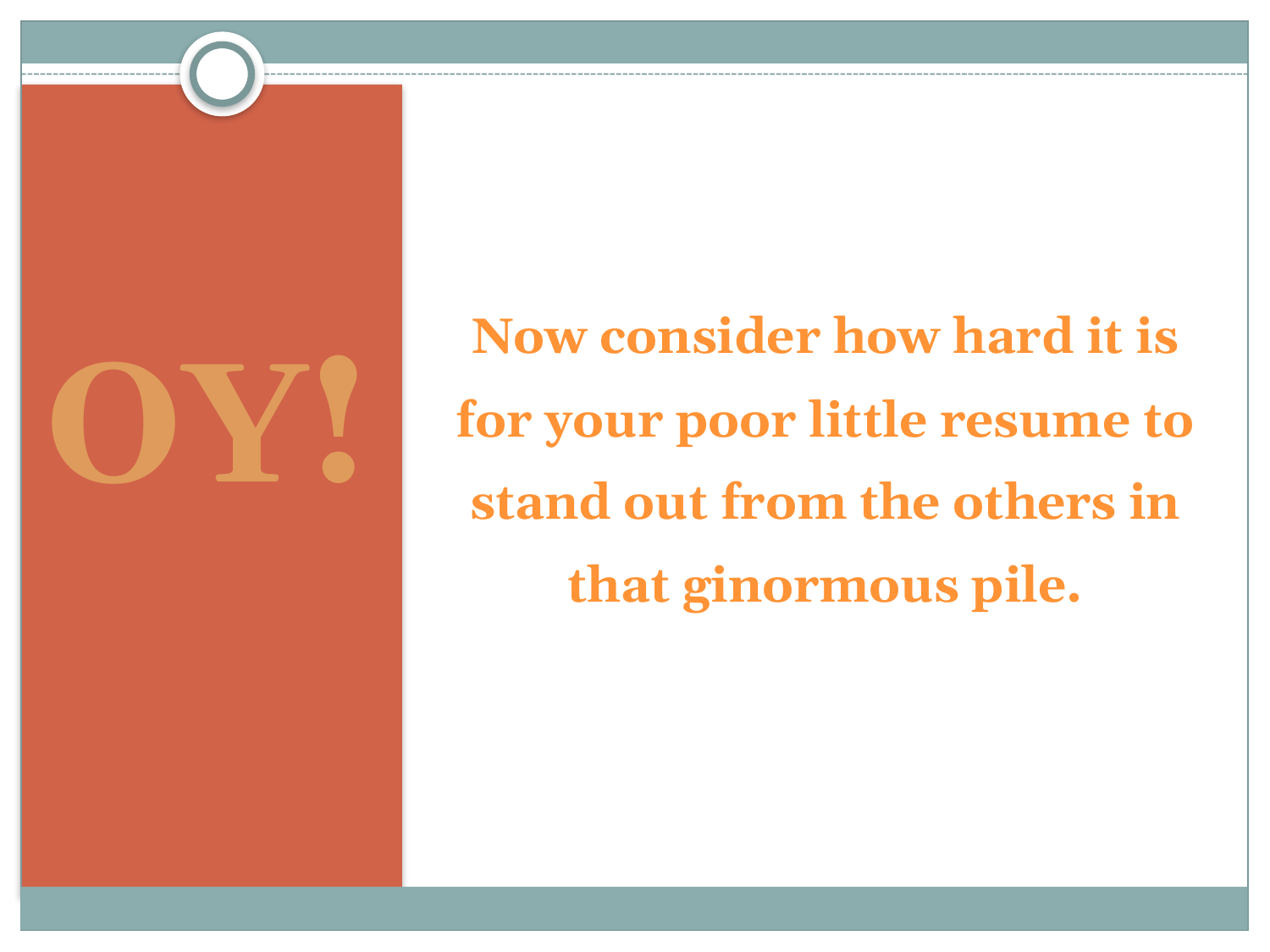

Now consider how hard it is for your poor little resume to stand out from the others in that ginormous pile.
OY!